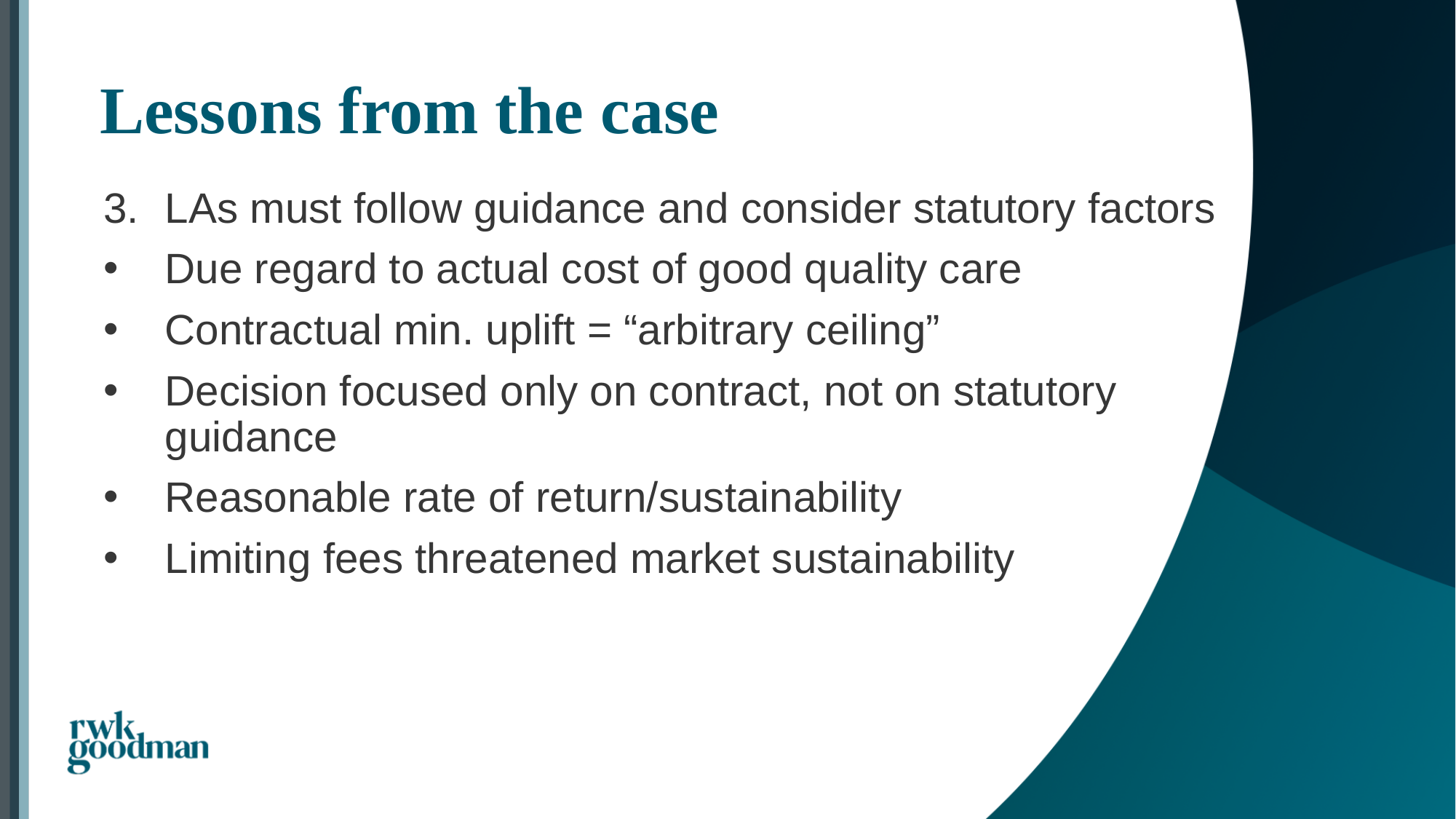

# Lessons from the case
LAs must follow guidance and consider statutory factors
Due regard to actual cost of good quality care
Contractual min. uplift = “arbitrary ceiling”
Decision focused only on contract, not on statutory guidance
Reasonable rate of return/sustainability
Limiting fees threatened market sustainability